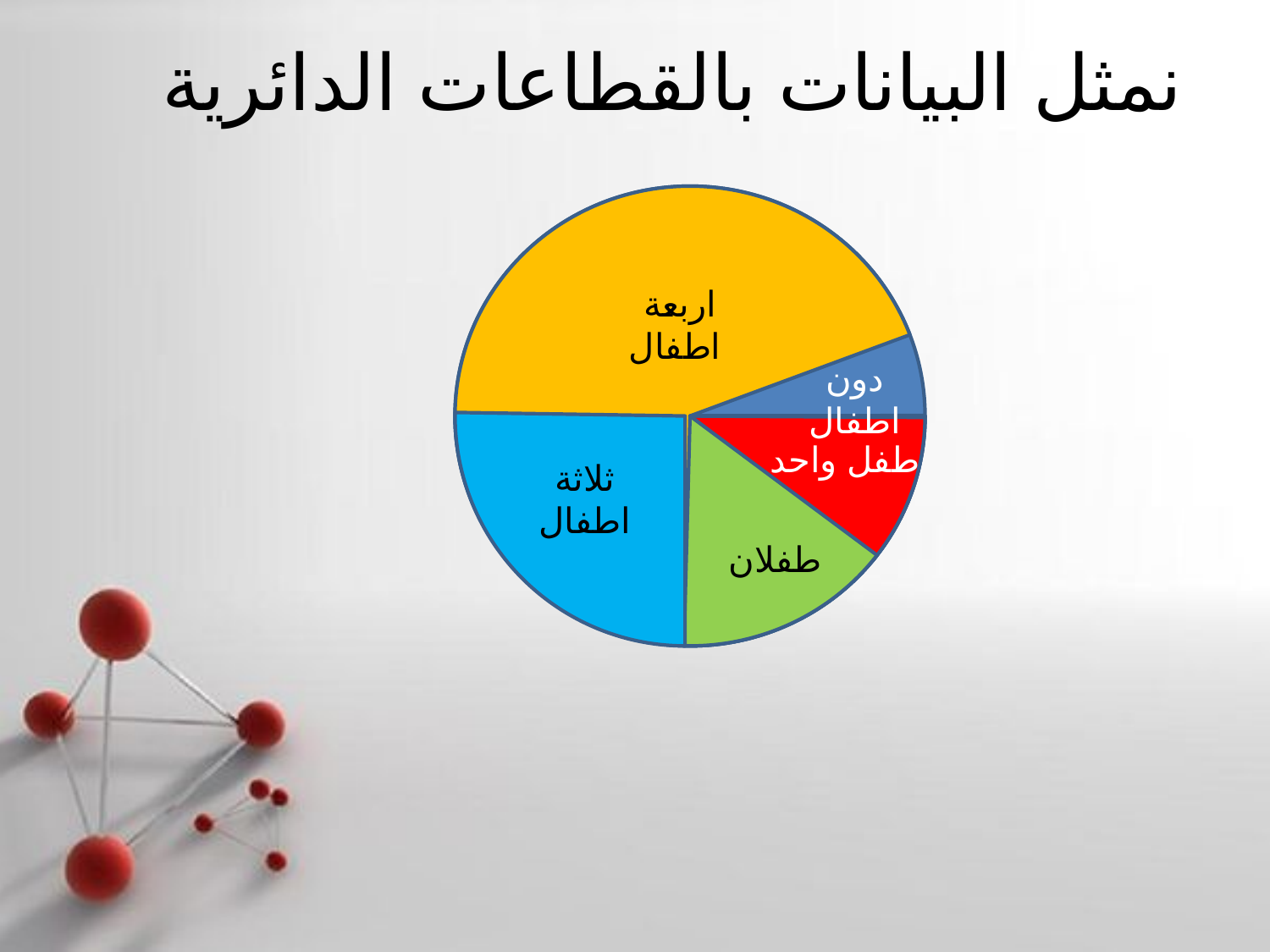

نمثل البيانات بالقطاعات الدائرية

اربعة  اطفال
دون اطفال

طفل واحد
ثلاثة اطفال
طفلان